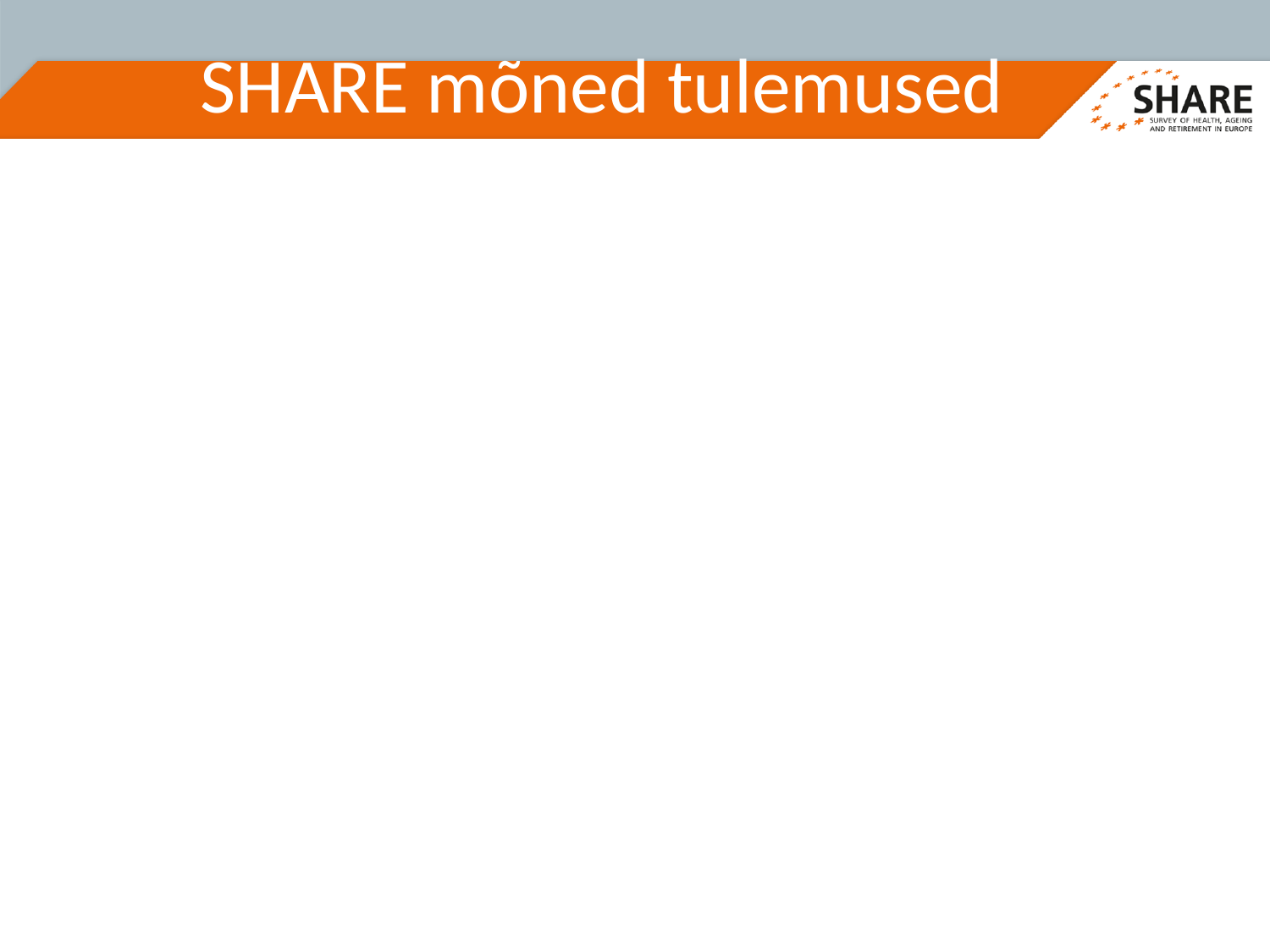

Töötamine aitab säilitada kognitiivset võimekust.
    Kahe laine vahel töölt lahkunutel või mittetöötanutel oli
    kognitiivne võimekus 2 punkti võrra väiksem.

 53%  Eesti 50+ aastastest soovivad töötada
     ka peale saabuvat pensioniiga.

Depressioon on levinud (iga kolmas mees ja
    peaaegu iga teine naine), erinevusi linna ja maa vahel
    ei ole.

# SHARE mõned tulemused